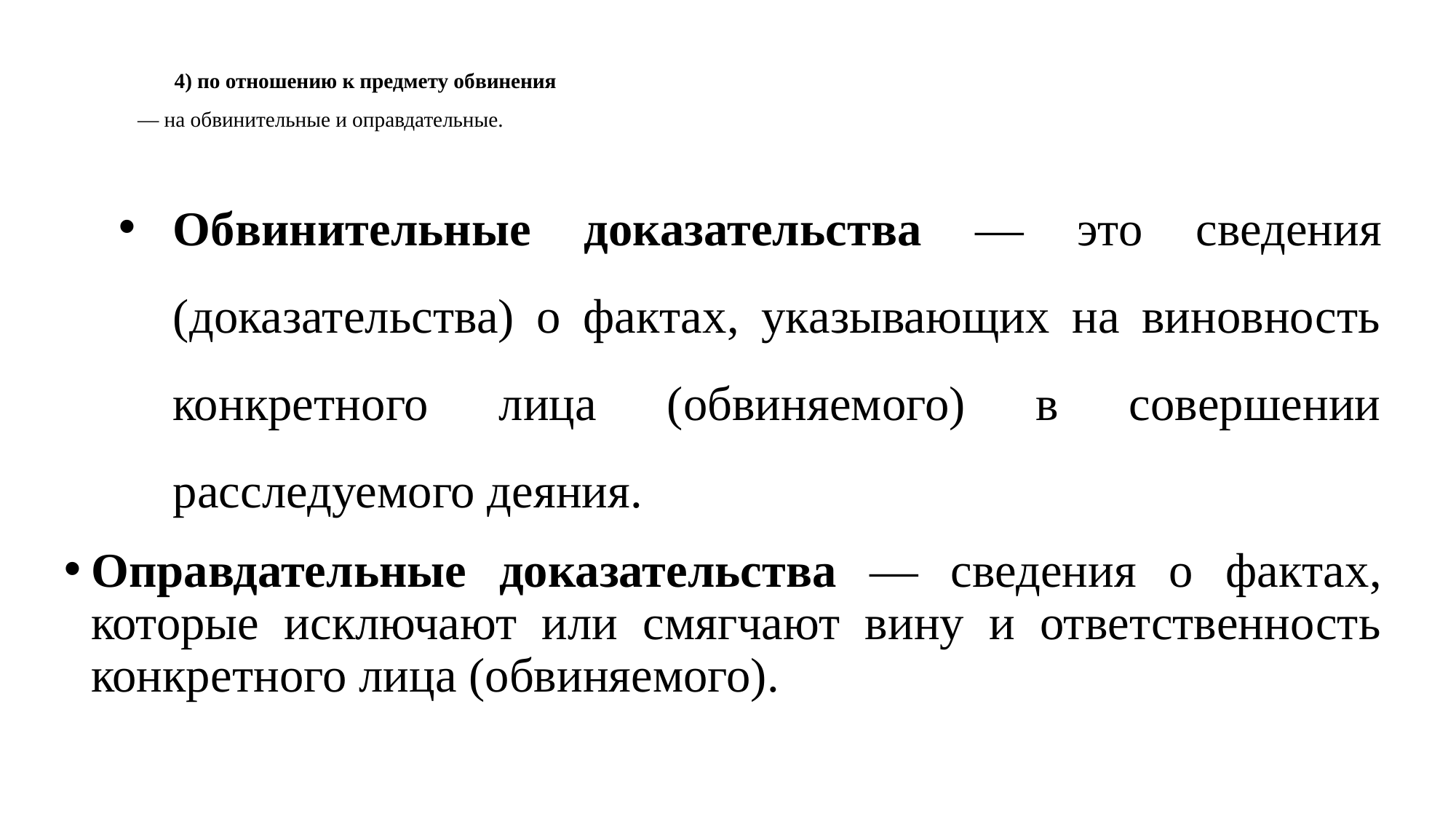

# 4) по отношению к предмету обвинения — на обвинительные и оправдательные.
Обвинительные доказательства — это сведения (доказательства) о фактах, указывающих на виновность конкретного лица (обвиняемого) в совершении расследуемого деяния.
Оправдательные доказательства — сведения о фактах, которые исключают или смягчают вину и ответственность конкретного лица (обвиняемого).